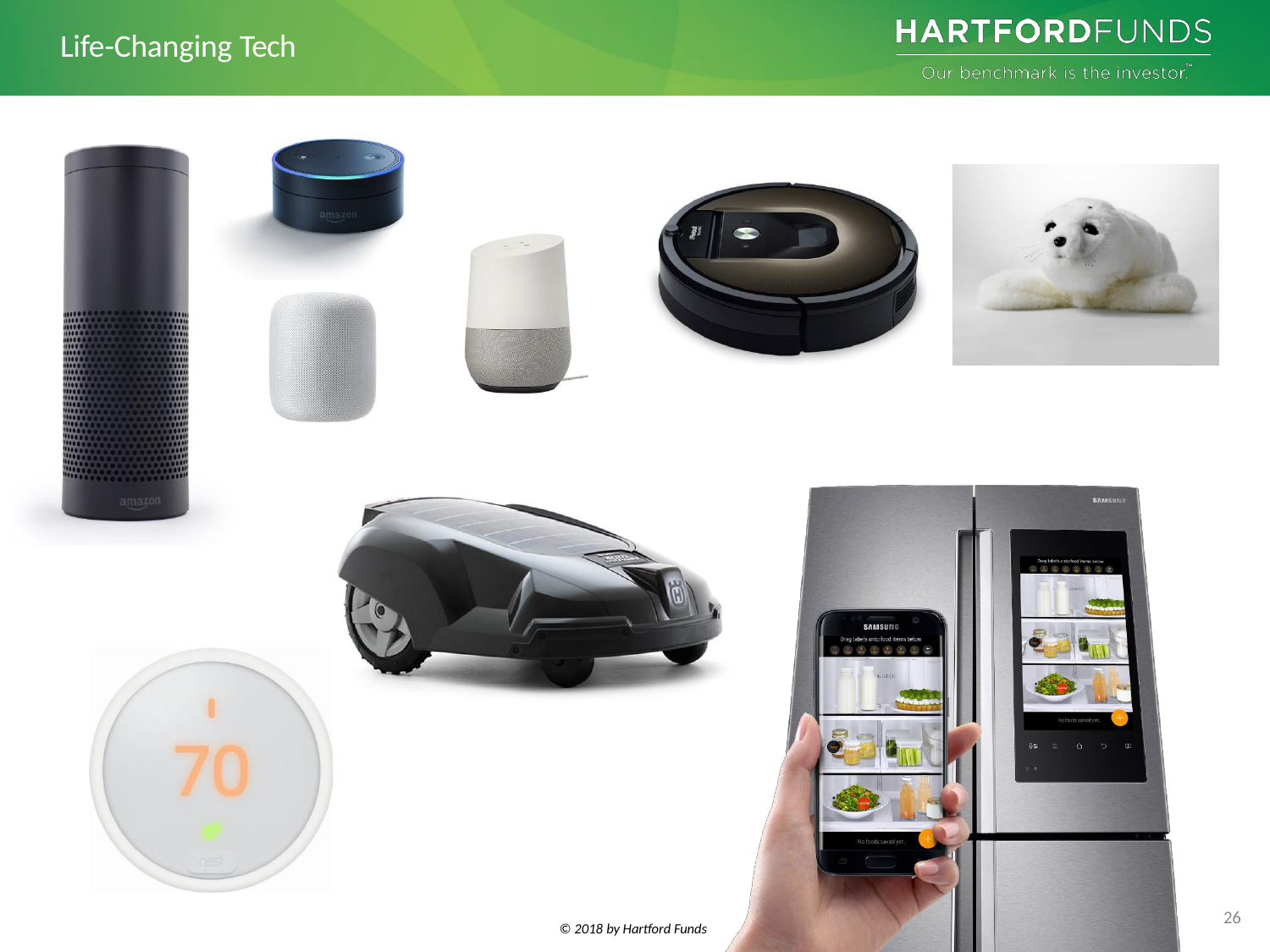

Life-Changing Tech

26
© 2018 by Hartford Funds